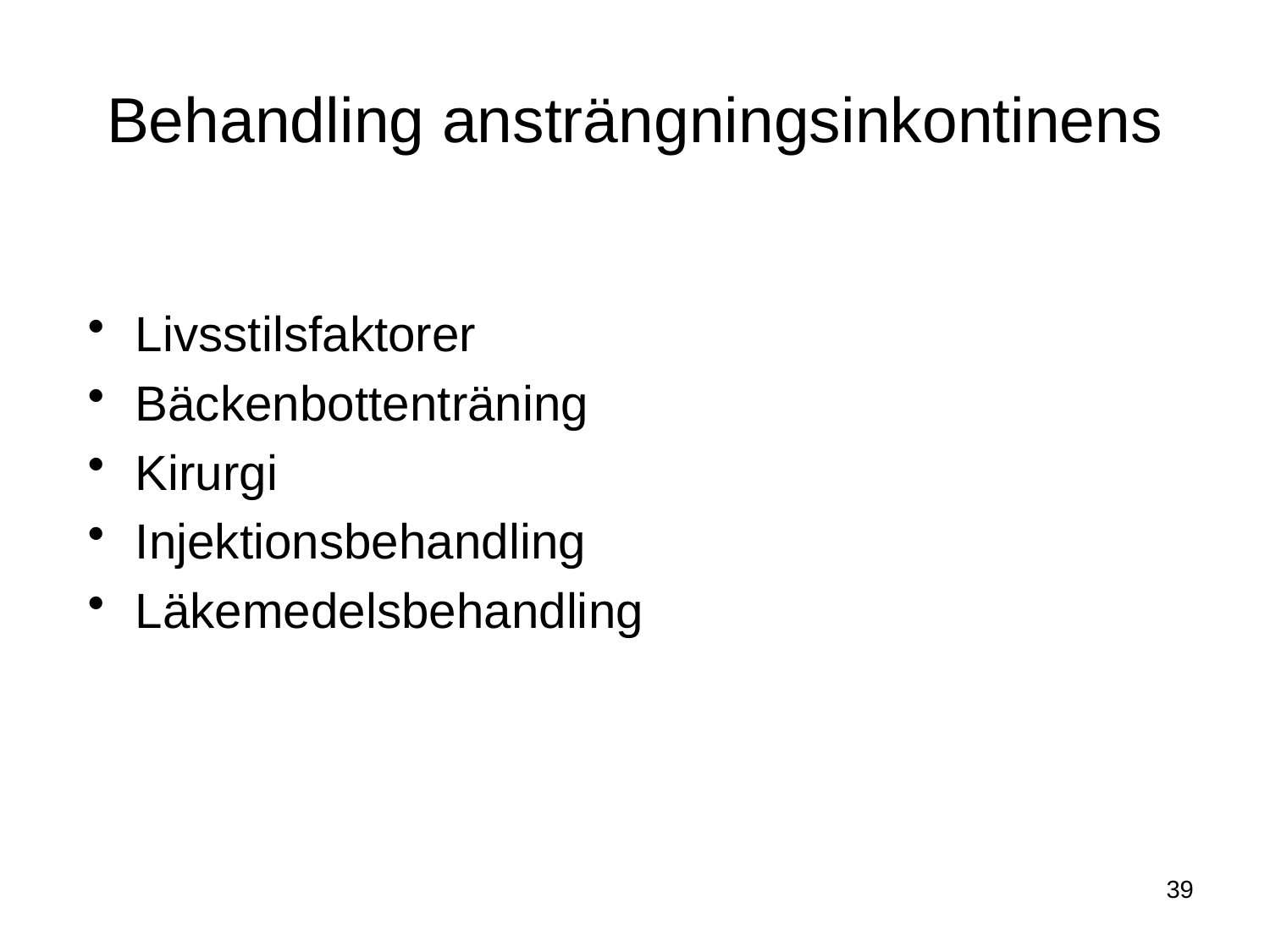

# Behandling ansträngningsinkontinens
Livsstilsfaktorer
Bäckenbottenträning
Kirurgi
Injektionsbehandling
Läkemedelsbehandling
39